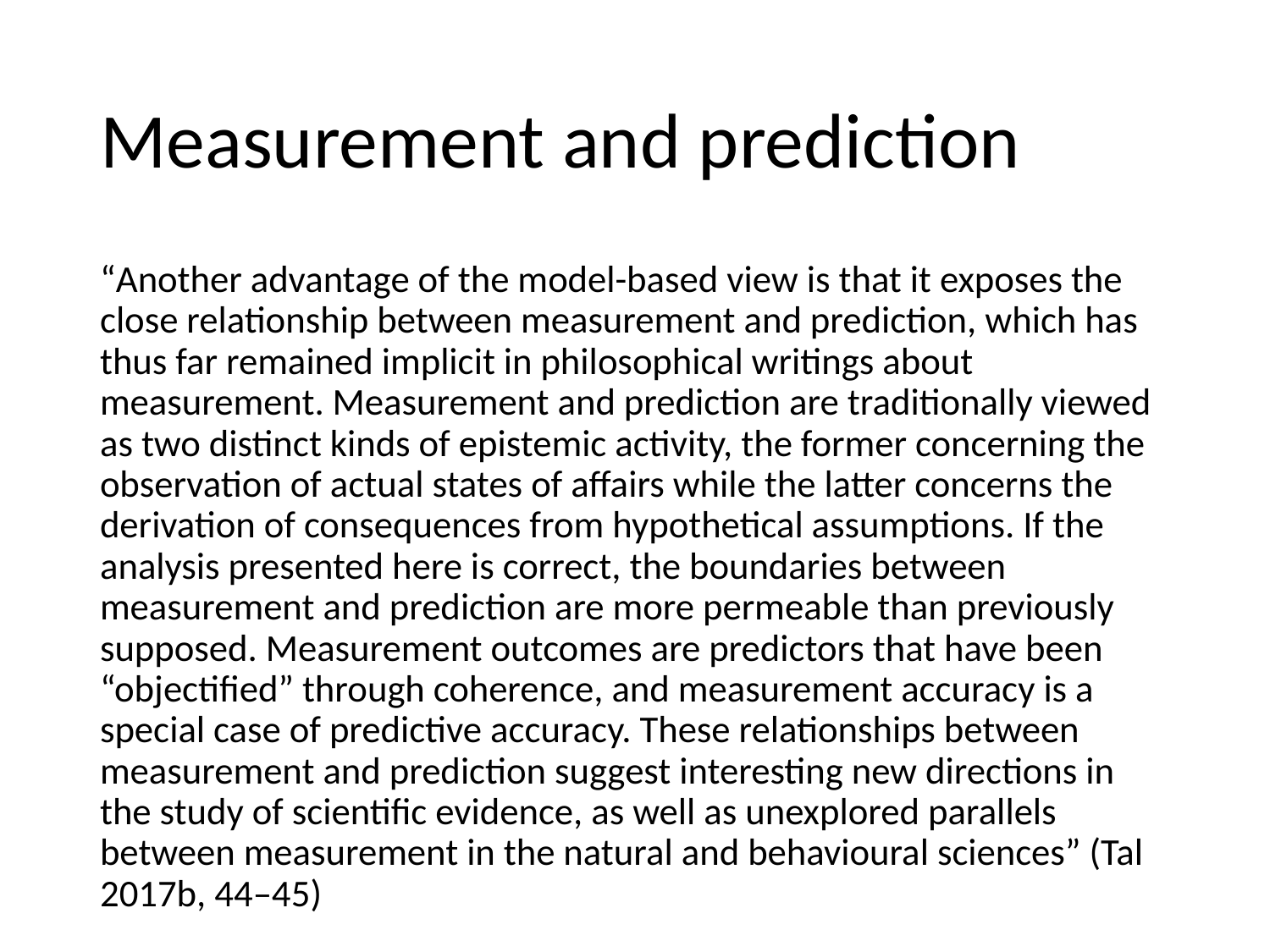

# Measurement and prediction
“Another advantage of the model-based view is that it exposes the close relationship between measurement and prediction, which has thus far remained implicit in philosophical writings about measurement. Measurement and prediction are traditionally viewed as two distinct kinds of epistemic activity, the former concerning the observation of actual states of affairs while the latter concerns the derivation of consequences from hypothetical assumptions. If the analysis presented here is correct, the boundaries between measurement and prediction are more permeable than previously supposed. Measurement outcomes are predictors that have been “objectified” through coherence, and measurement accuracy is a special case of predictive accuracy. These relationships between measurement and prediction suggest interesting new directions in the study of scientific evidence, as well as unexplored parallels between measurement in the natural and behavioural sciences” (Tal 2017b, 44–45)